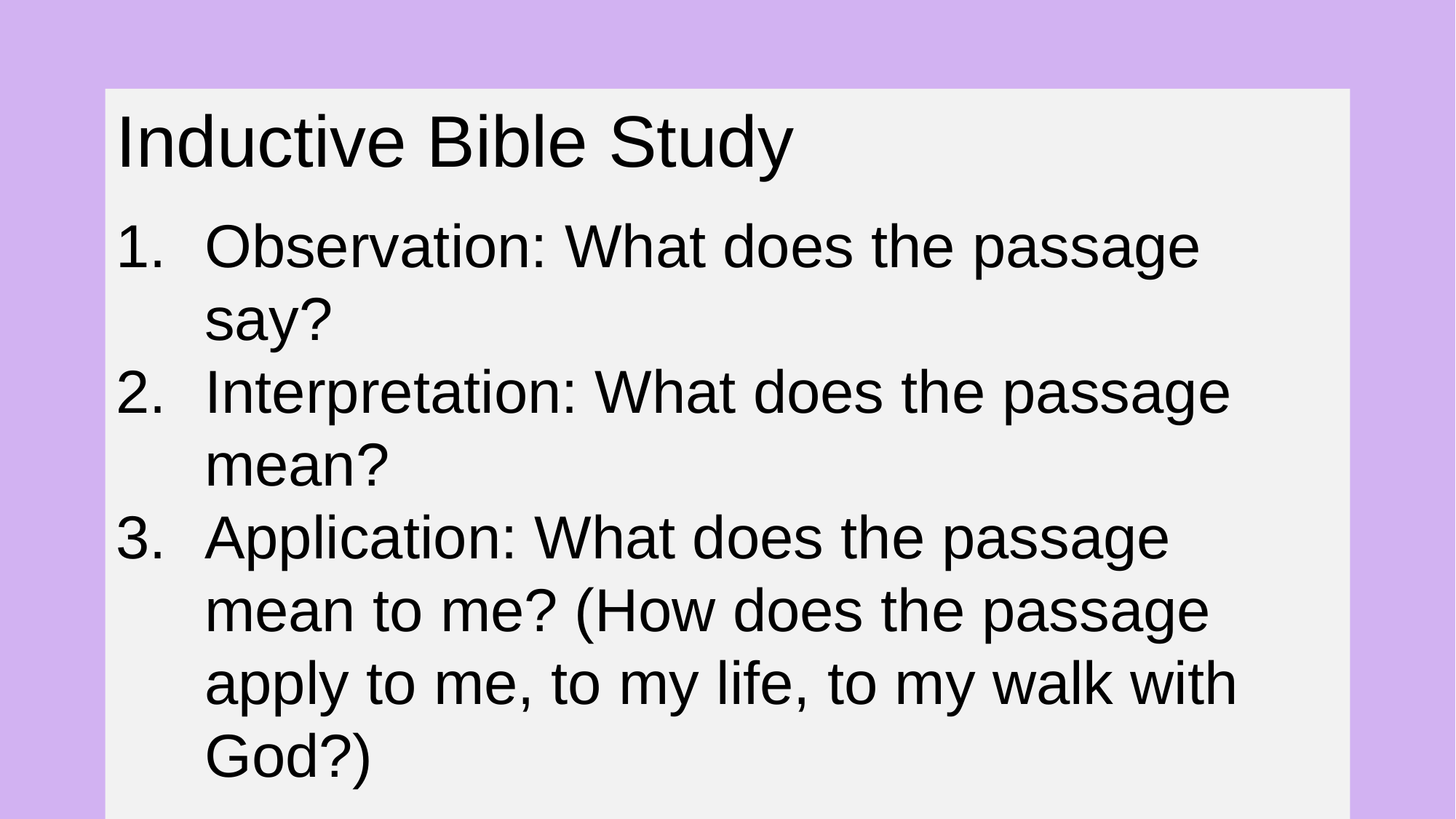

Inductive Bible Study

Observation: What does the passage say?
Interpretation: What does the passage mean?
Application: What does the passage mean to me? (How does the passage apply to me, to my life, to my walk with God?)